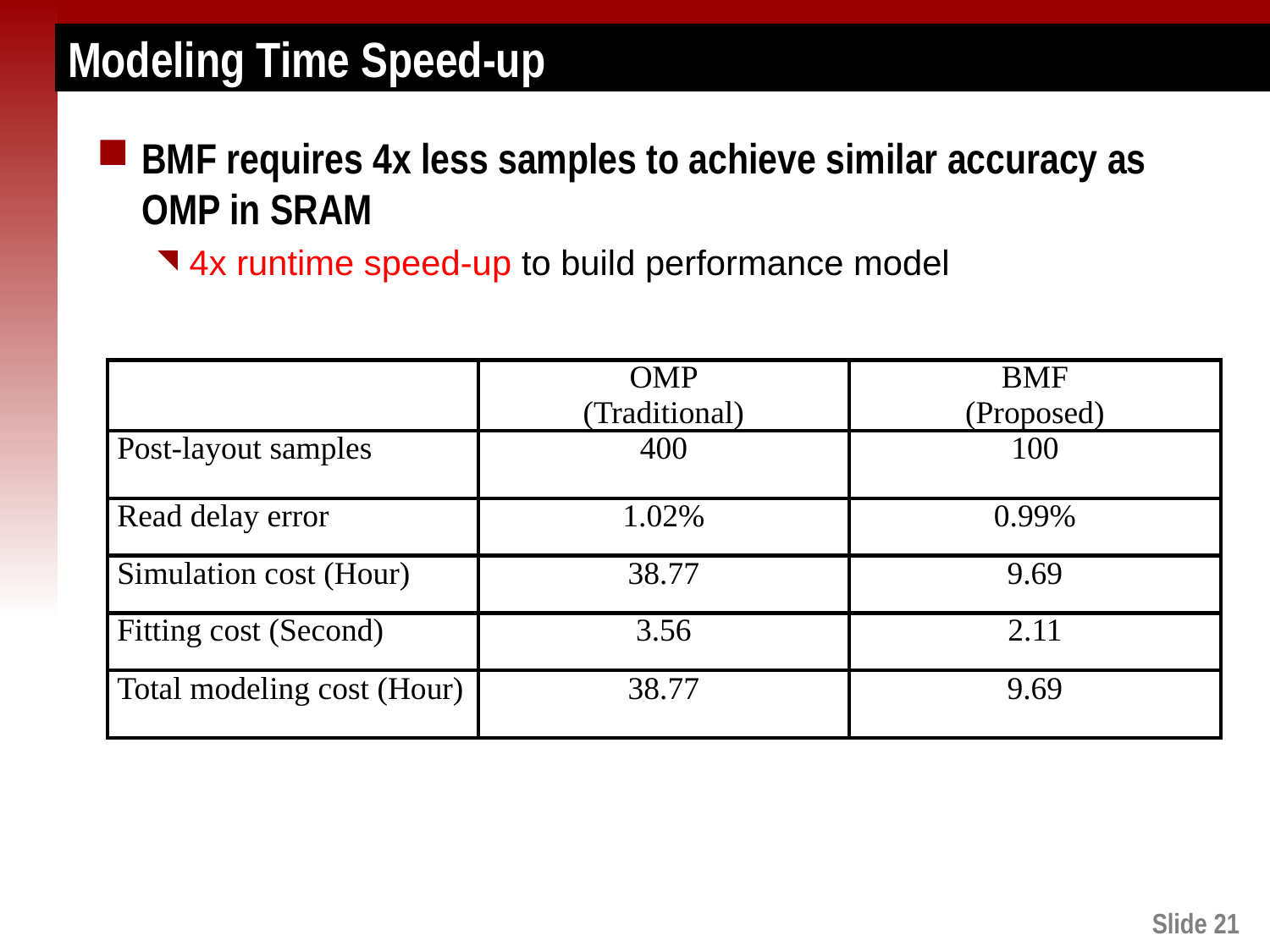

# Modeling Time Speed-up
BMF requires 4x less samples to achieve similar accuracy as OMP in SRAM
4x runtime speed-up to build performance model
|  | OMP (Traditional) | BMF (Proposed) |
| --- | --- | --- |
| Post-layout samples | 400 | 100 |
| Read delay error | 1.02% | 0.99% |
| Simulation cost (Hour) | 38.77 | 9.69 |
| Fitting cost (Second) | 3.56 | 2.11 |
| Total modeling cost (Hour) | 38.77 | 9.69 |